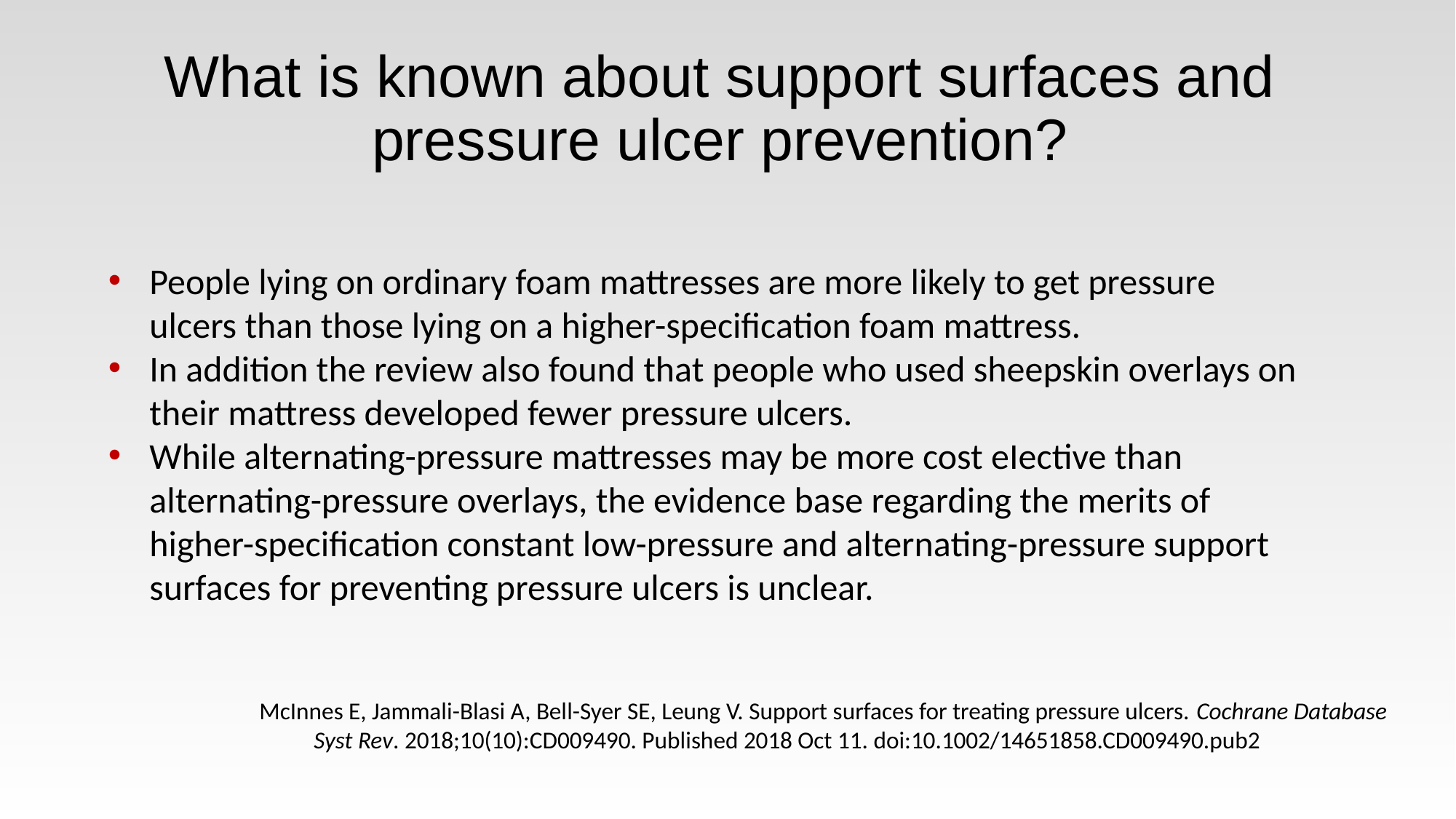

# What is known about support surfaces and pressure ulcer prevention?
People lying on ordinary foam mattresses are more likely to get pressure ulcers than those lying on a higher-specification foam mattress.
In addition the review also found that people who used sheepskin overlays on their mattress developed fewer pressure ulcers.
While alternating-pressure mattresses may be more cost eIective than alternating-pressure overlays, the evidence base regarding the merits of higher-specification constant low-pressure and alternating-pressure support surfaces for preventing pressure ulcers is unclear.
McInnes E, Jammali-Blasi A, Bell-Syer SE, Leung V. Support surfaces for treating pressure ulcers. Cochrane Database Syst Rev. 2018;10(10):CD009490. Published 2018 Oct 11. doi:10.1002/14651858.CD009490.pub2